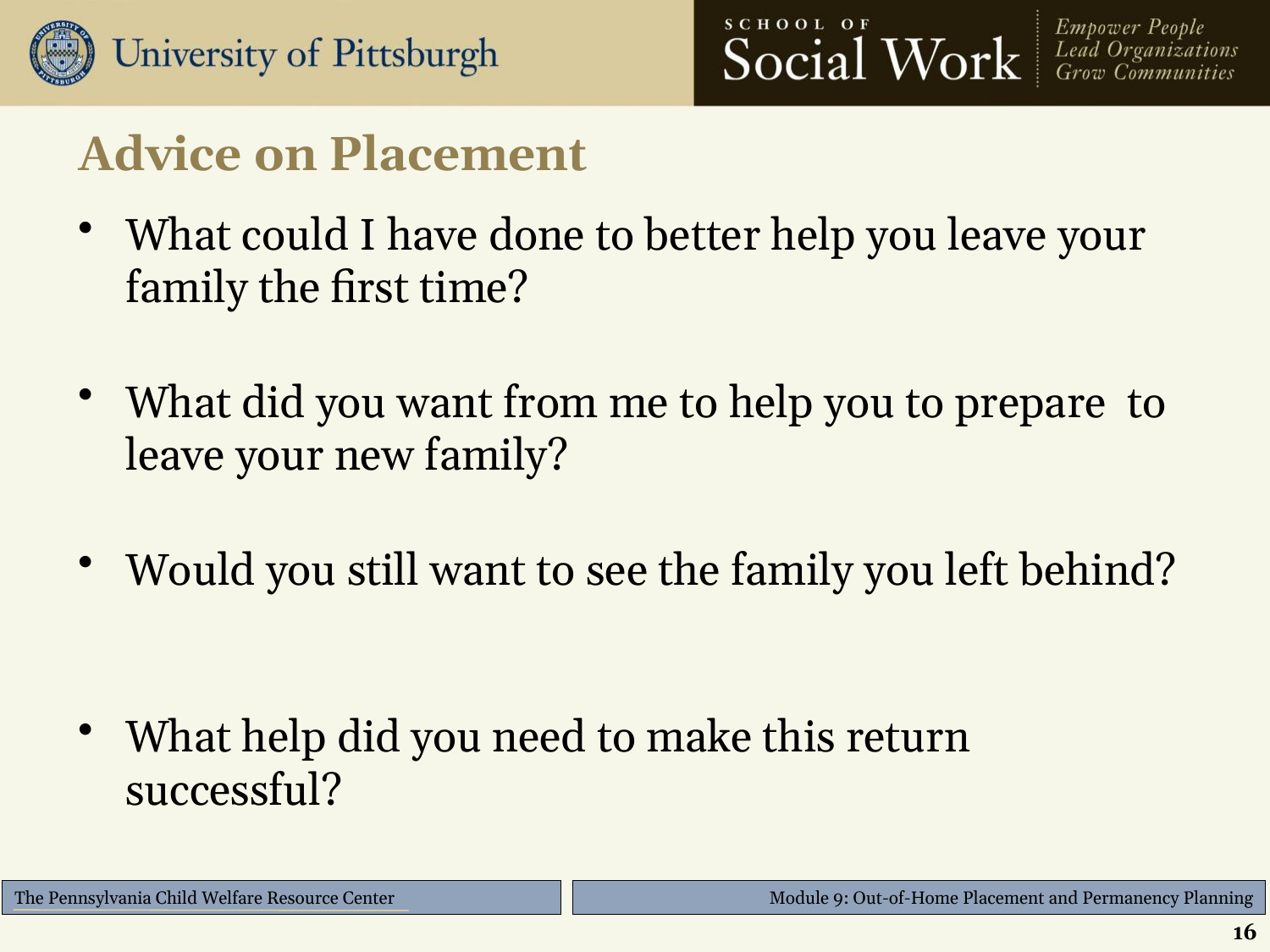

# Advice on Placement
What could I have done to better help you leave your family the first time?
What did you want from me to help you to prepare  to leave your new family?
Would you still want to see the family you left behind?
What help did you need to make this return successful?
16